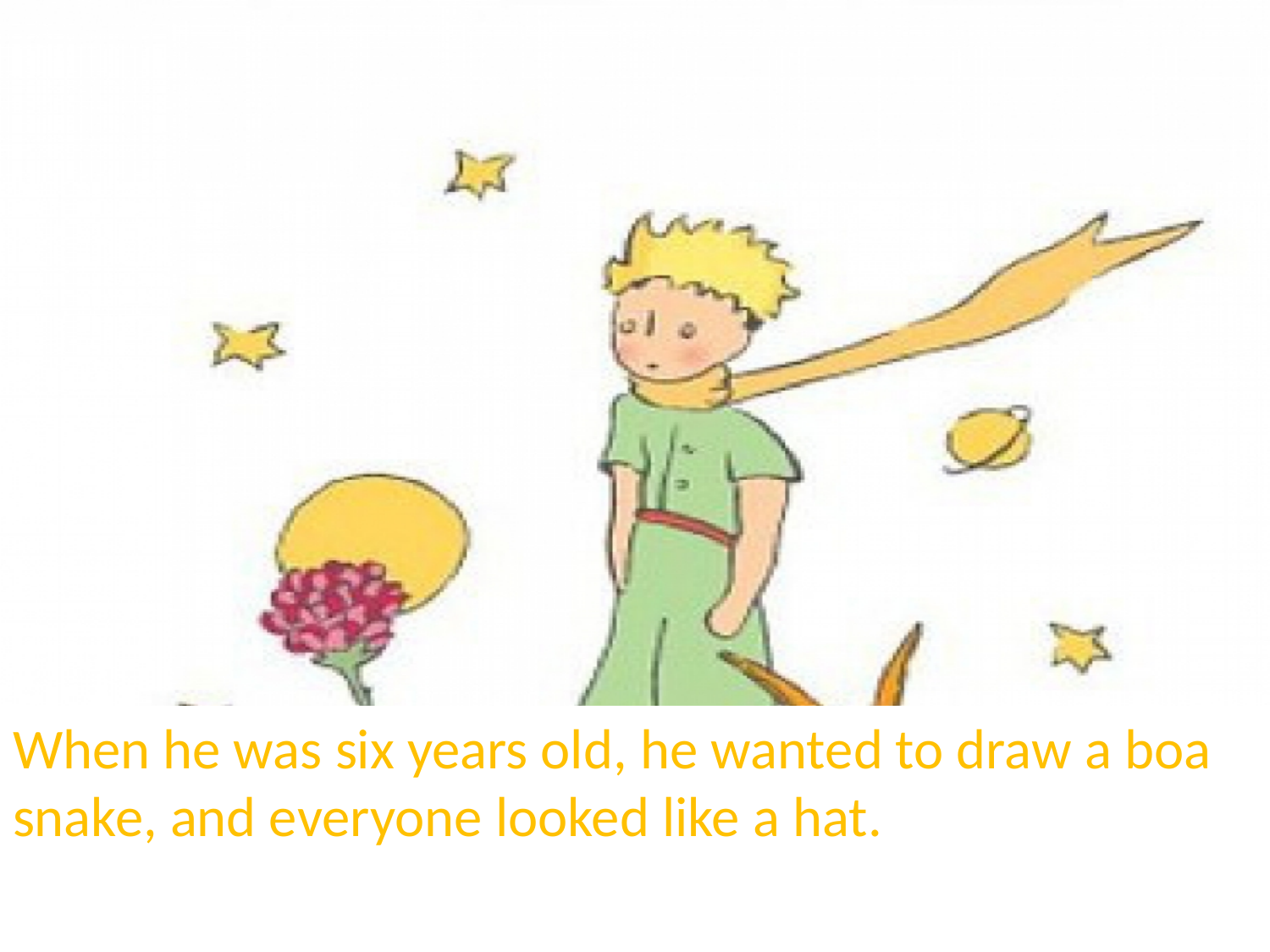

When he was six years old, he wanted to draw a boa snake, and everyone looked like a hat.